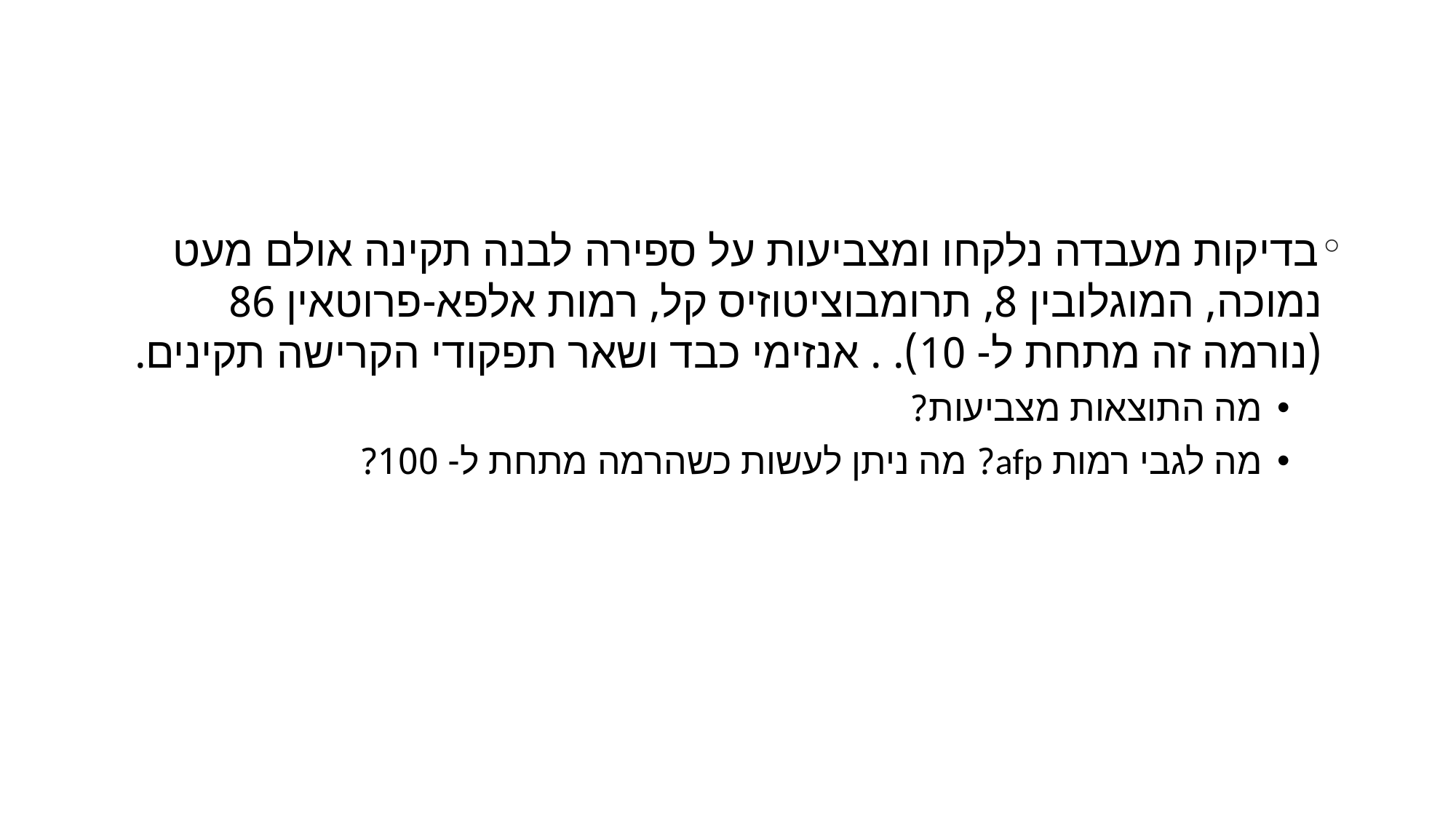

#
בדיקות מעבדה נלקחו ומצביעות על ספירה לבנה תקינה אולם מעט נמוכה, המוגלובין 8, תרומבוציטוזיס קל, רמות אלפא-פרוטאין 86 (נורמה זה מתחת ל- 10). . אנזימי כבד ושאר תפקודי הקרישה תקינים.
מה התוצאות מצביעות?
מה לגבי רמות afp? מה ניתן לעשות כשהרמה מתחת ל- 100?